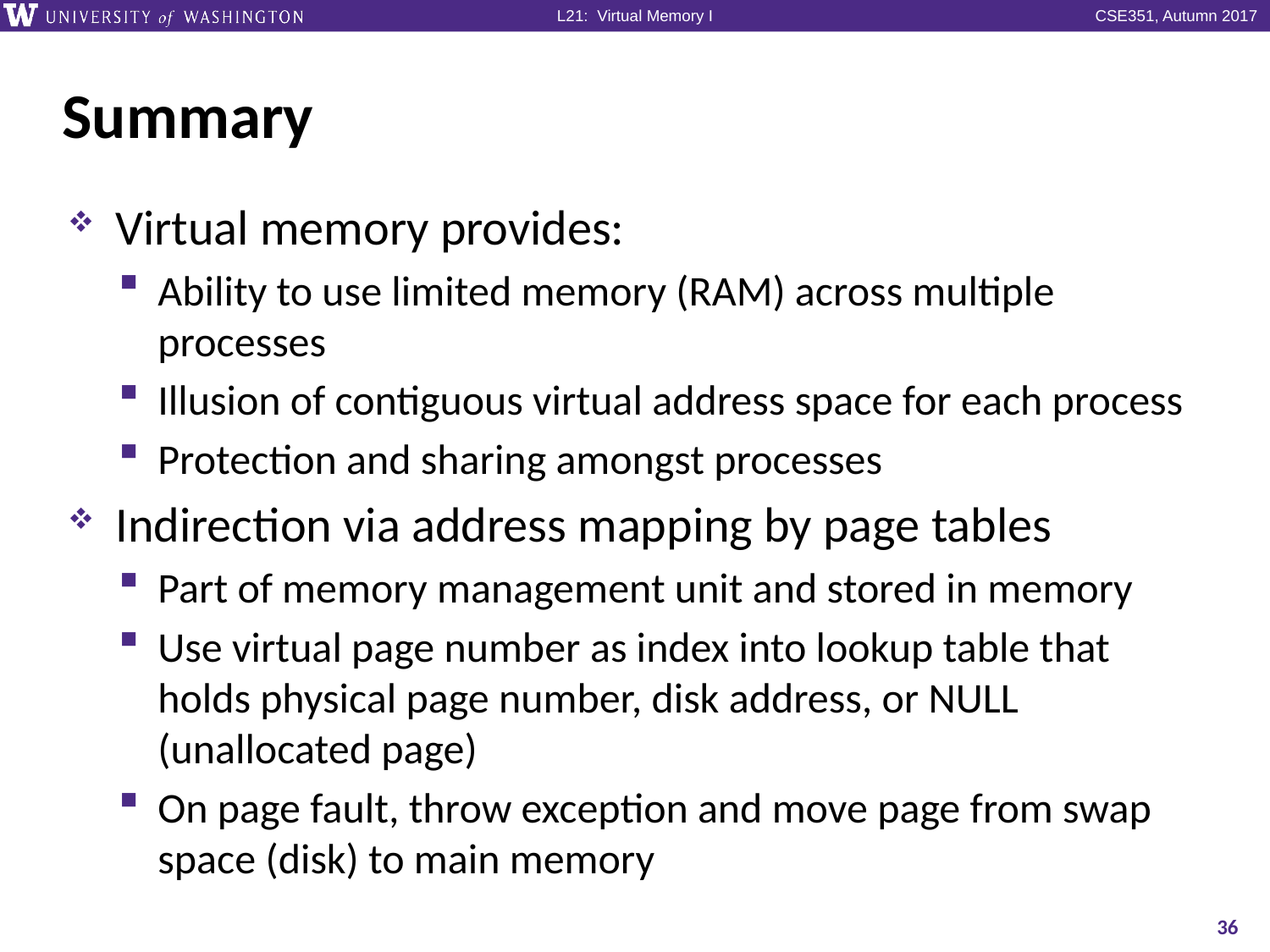

# Summary
Virtual memory provides:
Ability to use limited memory (RAM) across multiple processes
Illusion of contiguous virtual address space for each process
Protection and sharing amongst processes
Indirection via address mapping by page tables
Part of memory management unit and stored in memory
Use virtual page number as index into lookup table that holds physical page number, disk address, or NULL (unallocated page)
On page fault, throw exception and move page from swap space (disk) to main memory

36